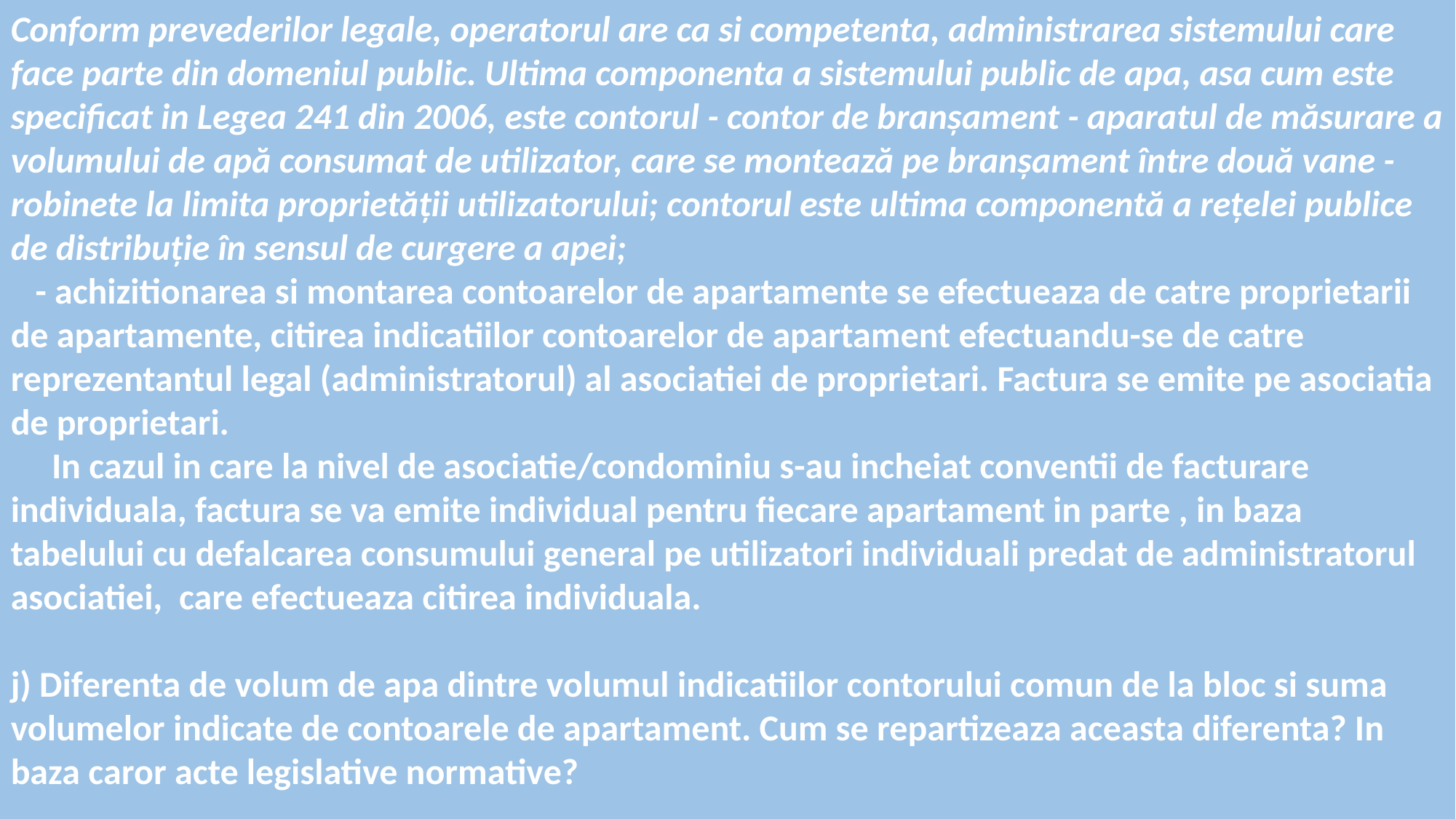

Conform prevederilor legale, operatorul are ca si competenta, administrarea sistemului care face parte din domeniul public. Ultima componenta a sistemului public de apa, asa cum este specificat in Legea 241 din 2006, este contorul - contor de branşament - aparatul de măsurare a volumului de apă consumat de utilizator, care se montează pe branşament între două vane - robinete la limita proprietăţii utilizatorului; contorul este ultima componentă a reţelei publice de distribuţie în sensul de curgere a apei;
   - achizitionarea si montarea contoarelor de apartamente se efectueaza de catre proprietarii de apartamente, citirea indicatiilor contoarelor de apartament efectuandu-se de catre reprezentantul legal (administratorul) al asociatiei de proprietari. Factura se emite pe asociatia de proprietari.
     In cazul in care la nivel de asociatie/condominiu s-au incheiat conventii de facturare individuala, factura se va emite individual pentru fiecare apartament in parte , in baza tabelului cu defalcarea consumului general pe utilizatori individuali predat de administratorul asociatiei,  care efectueaza citirea individuala.

j) Diferenta de volum de apa dintre volumul indicatiilor contorului comun de la bloc si suma volumelor indicate de contoarele de apartament. Cum se repartizeaza aceasta diferenta? In baza caror acte legislative normative?